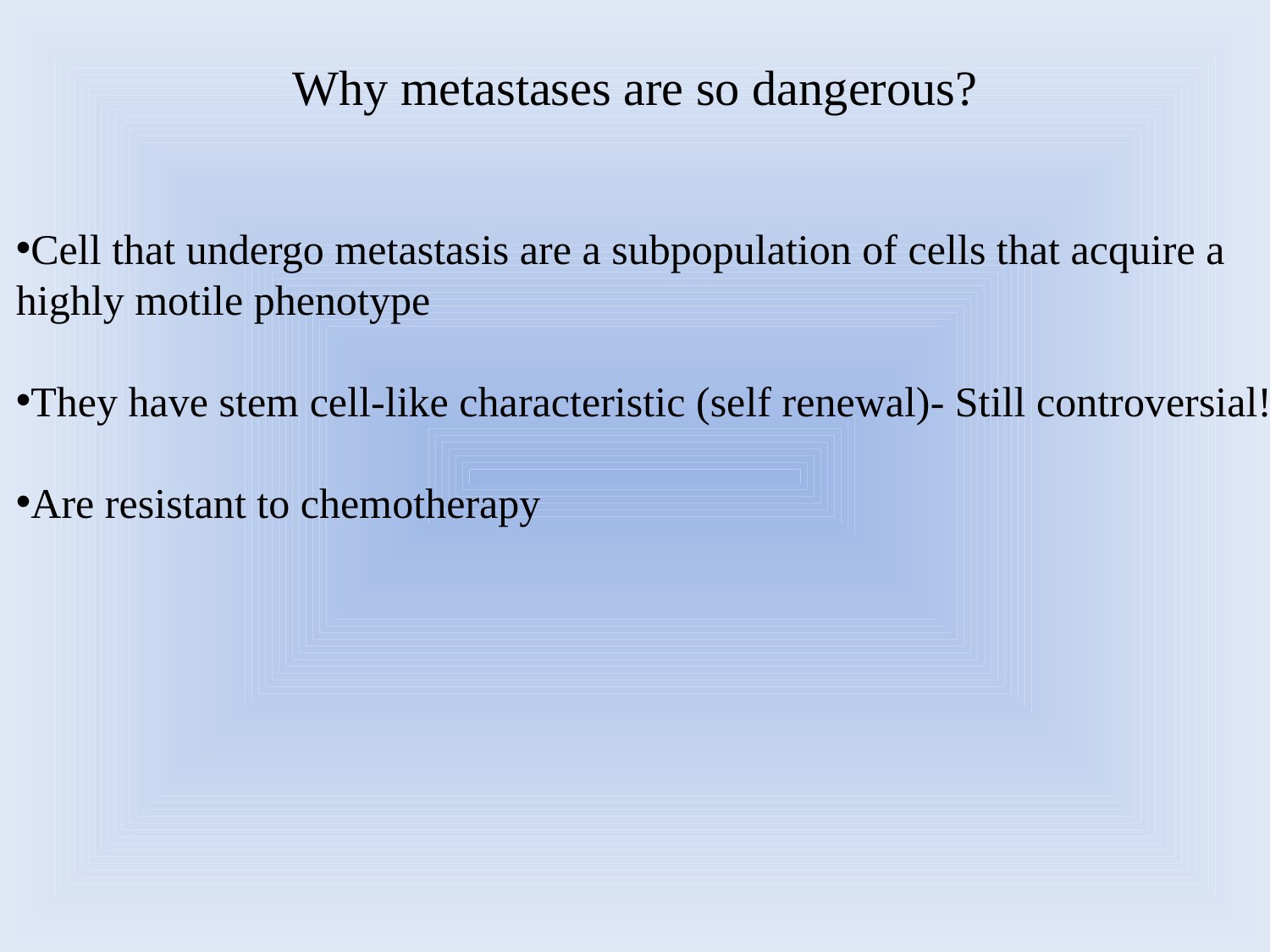

Why metastases are so dangerous?
Cell that undergo metastasis are a subpopulation of cells that acquire a
highly motile phenotype

They have stem cell-like characteristic (self renewal)- Still controversial!

Are resistant to chemotherapy